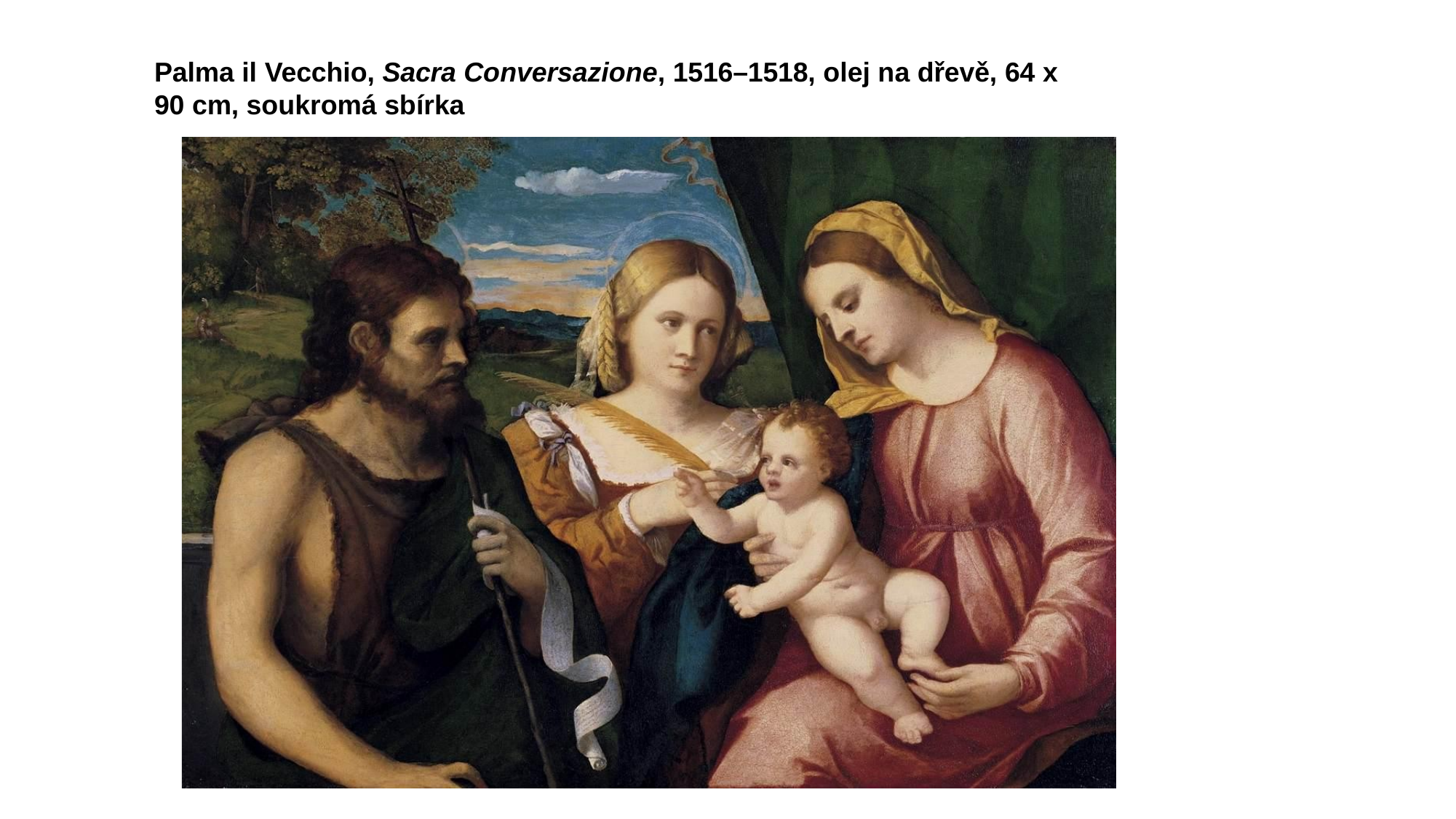

Palma il Vecchio, Sacra Conversazione, 1516–1518, olej na dřevě, 64 x 90 cm, soukromá sbírka